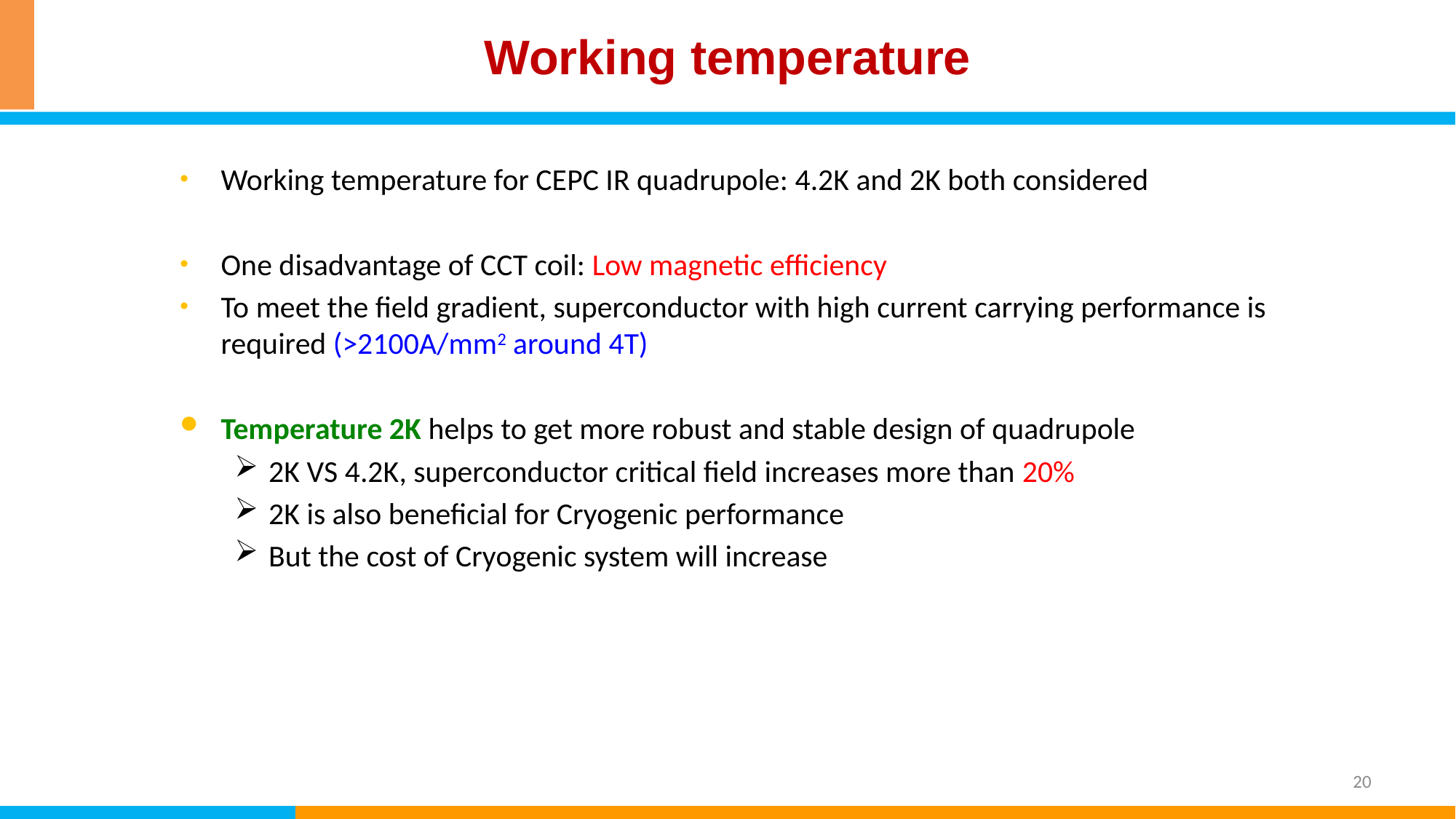

# Working temperature
Working temperature for CEPC IR quadrupole: 4.2K and 2K both considered

One disadvantage of CCT coil: Low magnetic efficiency
To meet the field gradient, superconductor with high current carrying performance is required (>2100A/mm2 around 4T)

Temperature 2K helps to get more robust and stable design of quadrupole
2K VS 4.2K, superconductor critical field increases more than 20%
2K is also beneficial for Cryogenic performance
But the cost of Cryogenic system will increase

20